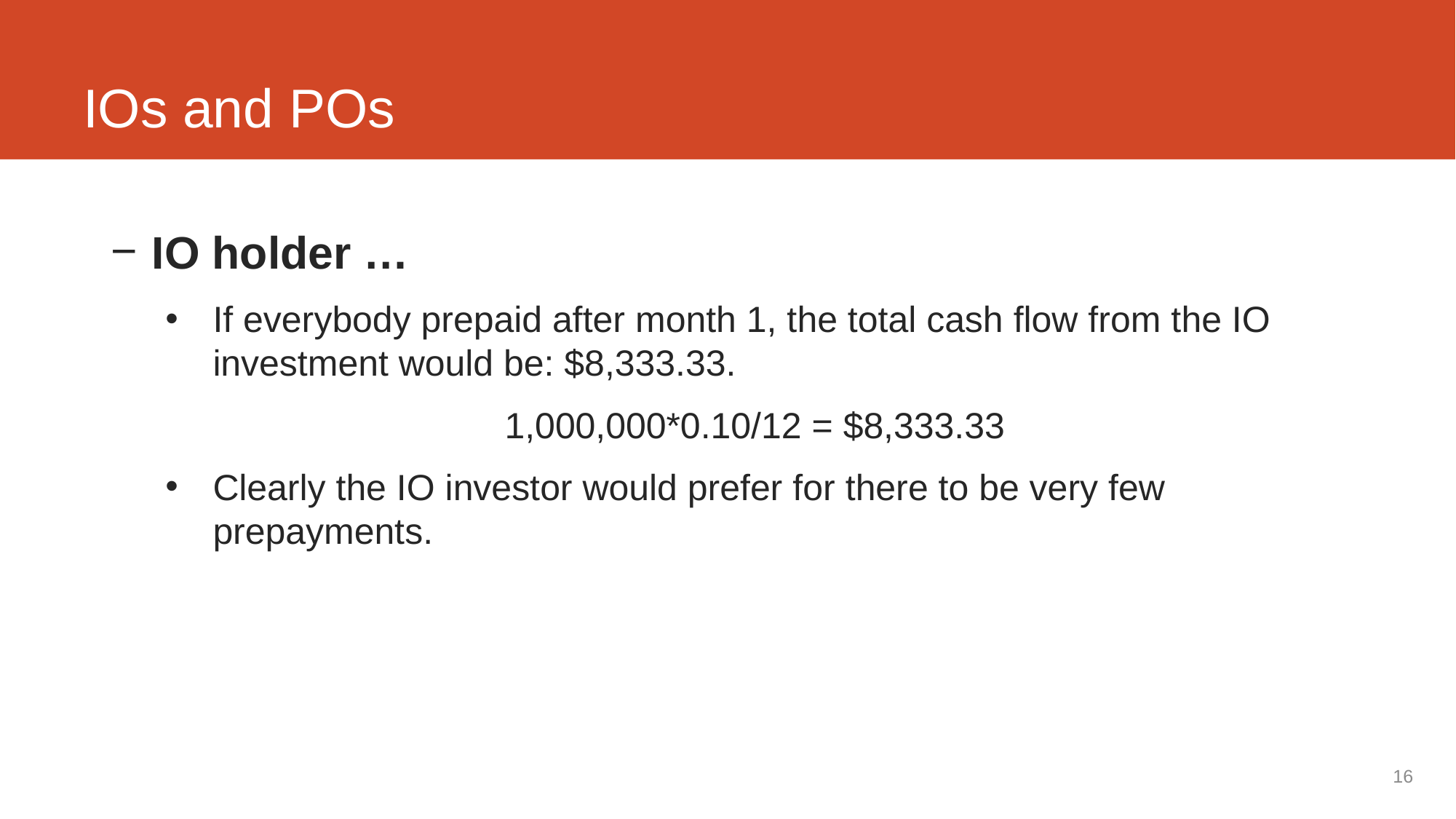

# IOs and POs
IO holder …
If everybody prepaid after month 1, the total cash flow from the IO investment would be: $8,333.33.
1,000,000*0.10/12 = $8,333.33
Clearly the IO investor would prefer for there to be very few prepayments.

16